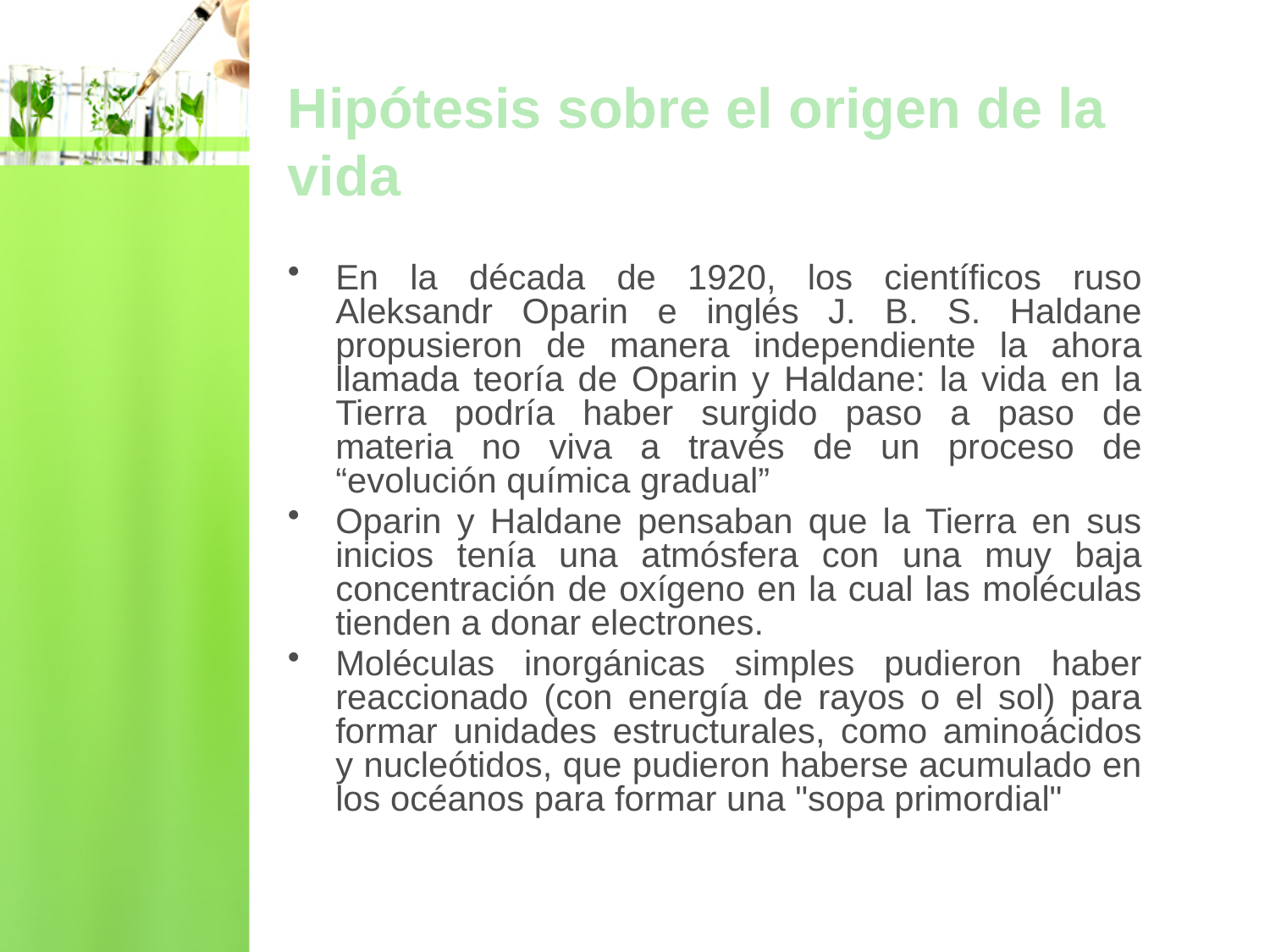

# Hipótesis sobre el origen de la vida
En la década de 1920, los científicos ruso Aleksandr Oparin e inglés J. B. S. Haldane propusieron de manera independiente la ahora llamada teoría de Oparin y Haldane: la vida en la Tierra podría haber surgido paso a paso de materia no viva a través de un proceso de “evolución química gradual”
Oparin y Haldane pensaban que la Tierra en sus inicios tenía una atmósfera con una muy baja concentración de oxígeno en la cual las moléculas tienden a donar electrones.
Moléculas inorgánicas simples pudieron haber reaccionado (con energía de rayos o el sol) para formar unidades estructurales, como aminoácidos y nucleótidos, que pudieron haberse acumulado en los océanos para formar una "sopa primordial"